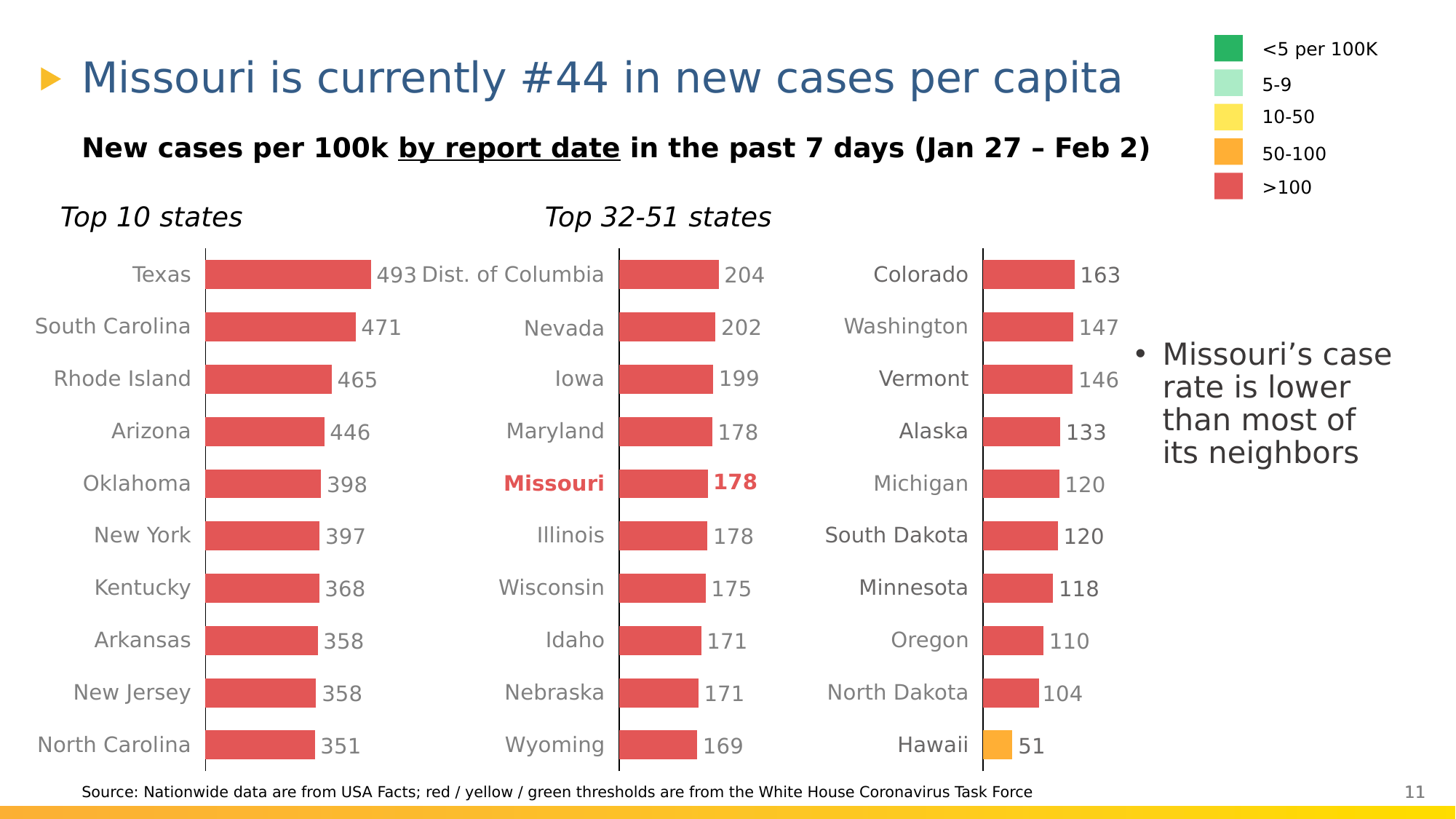

<5 per 100K

5-9

10-50

50-100

>100

# Missouri is currently #44 in new cases per capita
New cases per 100k by report date in the past 7 days (Jan 27 – Feb 2)
Top 10 states
Top 32-51 states

### Chart

| Category |  |
|---|---|

### Chart

| Category |  |
|---|---|

### Chart

| Category |  |
|---|---|
Texas
Dist. of Columbia
Colorado
South Carolina
Washington
Nevada
Missouri’s case rate is lower than most of its neighbors
Rhode Island
Iowa
Vermont
Arizona
Maryland
Alaska
Oklahoma
Missouri
Michigan
New York
Illinois
South Dakota
Kentucky
Wisconsin
Minnesota
Arkansas
Idaho
Oregon
New Jersey
Nebraska
North Dakota
North Carolina
Wyoming
Hawaii
Source: Nationwide data are from USA Facts; red / yellow / green thresholds are from the White House Coronavirus Task Force